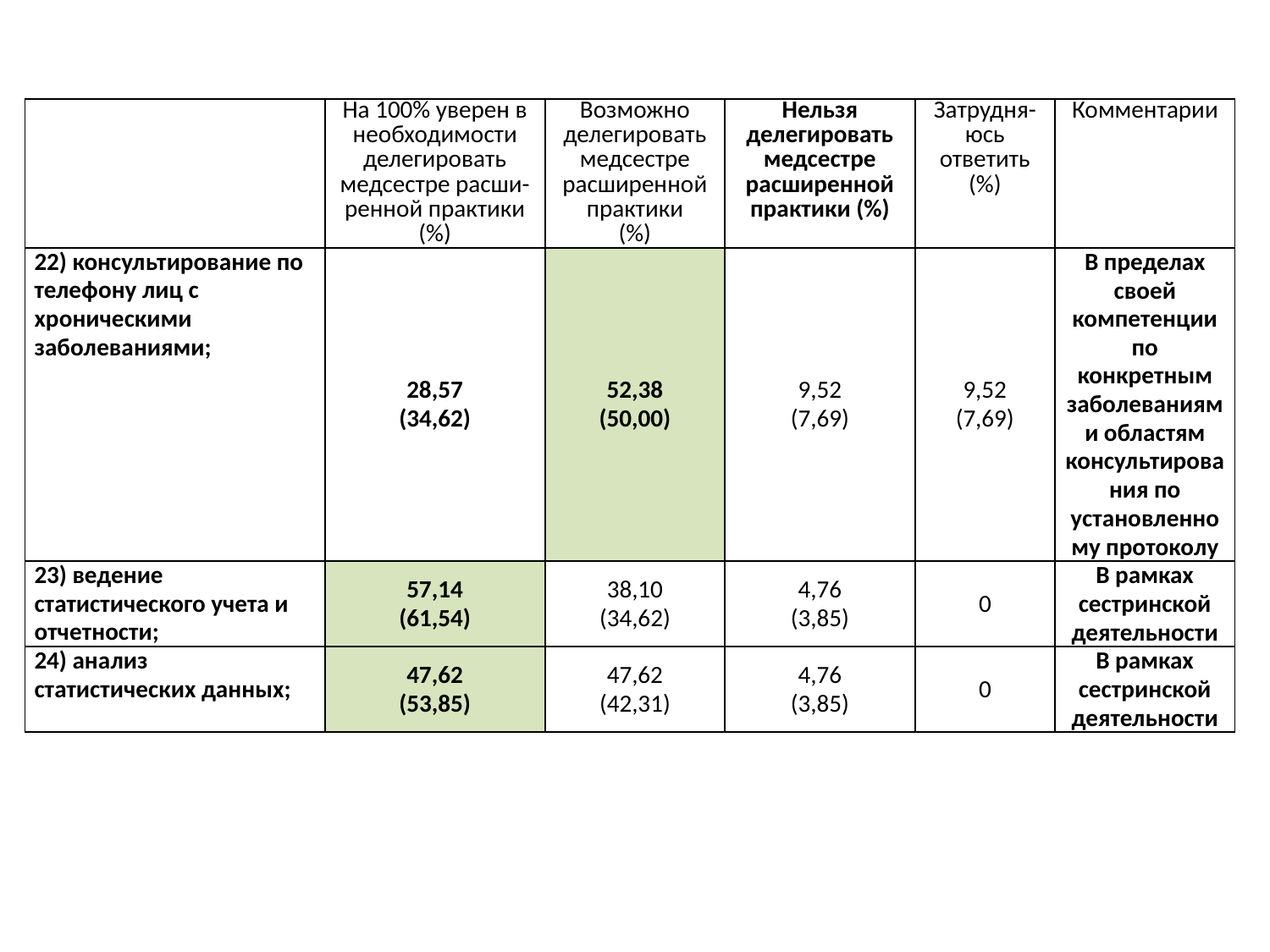

|  | На 100% уверен в необходимости делегировать медсестре расши-ренной практики (%) | Возможно делегировать медсестре расширенной практики (%) | Нельзя делегировать медсестре расширенной практики (%) | Затрудня-юсь ответить (%) | Комментарии |
| --- | --- | --- | --- | --- | --- |
| 22) консультирование по телефону лиц с хроническими заболеваниями; | 28,57 (34,62) | 52,38 (50,00) | 9,52 (7,69) | 9,52 (7,69) | В пределах своей компетенции по конкретным заболеваниям и областям консультирования по установленному протоколу |
| 23) ведение статистического учета и отчетности; | 57,14 (61,54) | 38,10 (34,62) | 4,76 (3,85) | 0 | В рамках сестринской деятельности |
| 24) анализ статистических данных; | 47,62 (53,85) | 47,62 (42,31) | 4,76 (3,85) | 0 | В рамках сестринской деятельности |